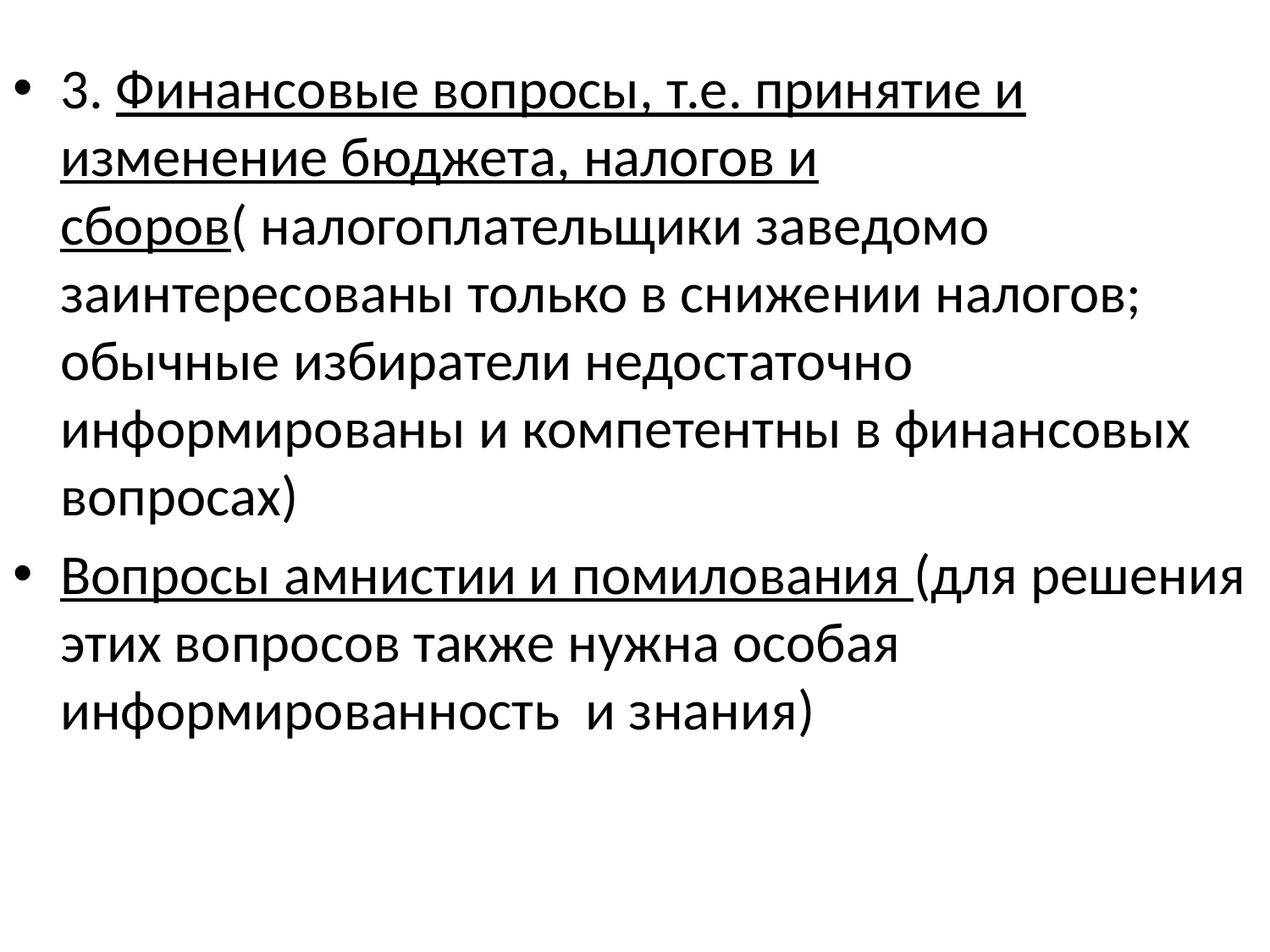

3. Финансовые вопросы, т.е. принятие и изменение бюджета, налогов и сборов( налогоплательщики заведомо заинтересованы только в снижении налогов; обычные избиратели недостаточно информированы и компетентны в финансовых вопросах)
Вопросы амнистии и помилования (для решения этих вопросов также нужна особая информированность  и знания)